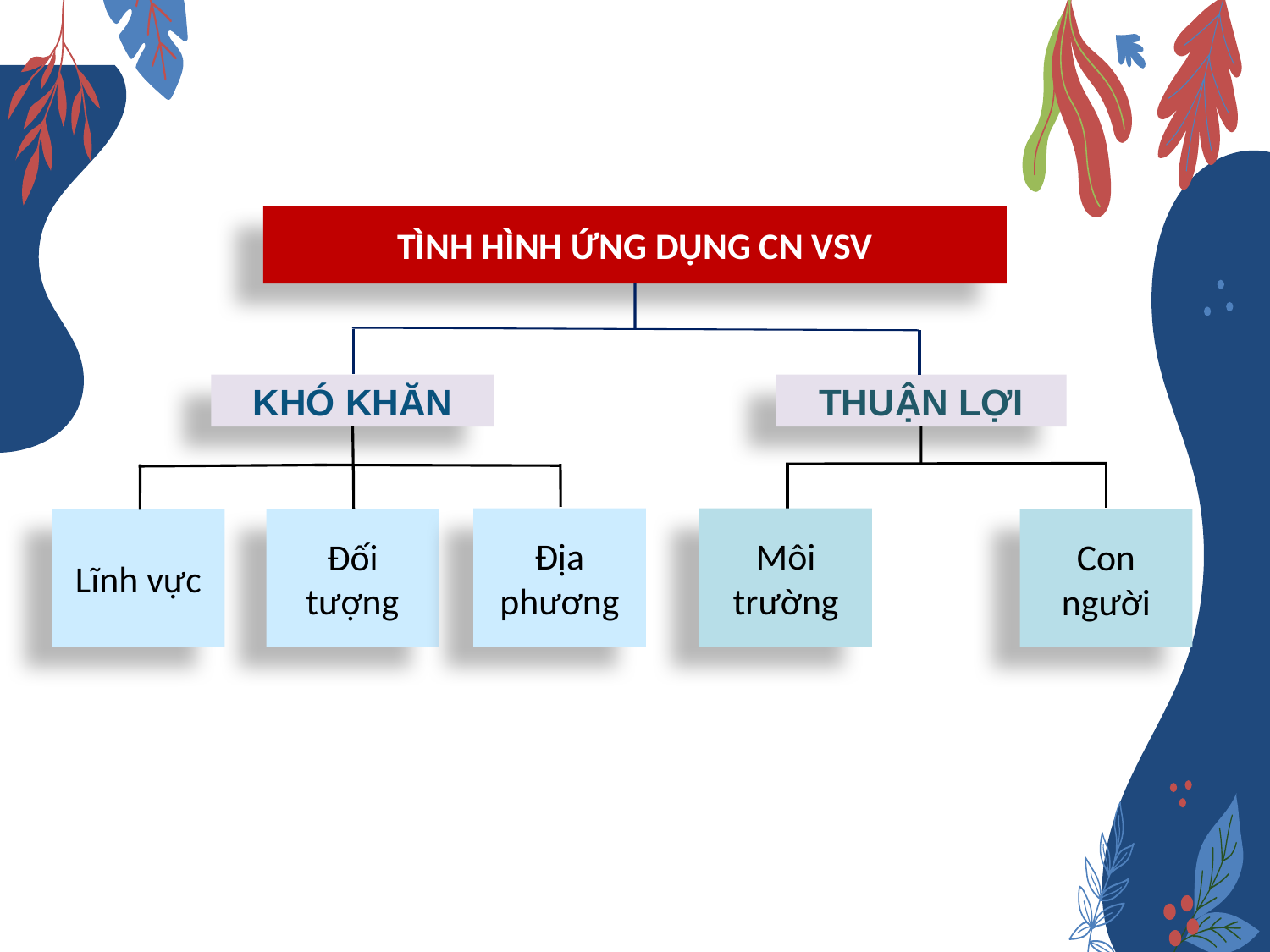

TÌNH HÌNH ỨNG DỤNG CN VSV
KHÓ KHĂN
THUẬN LỢI
Địa phương
Môi trường
Con người
Đối tượng
Lĩnh vực